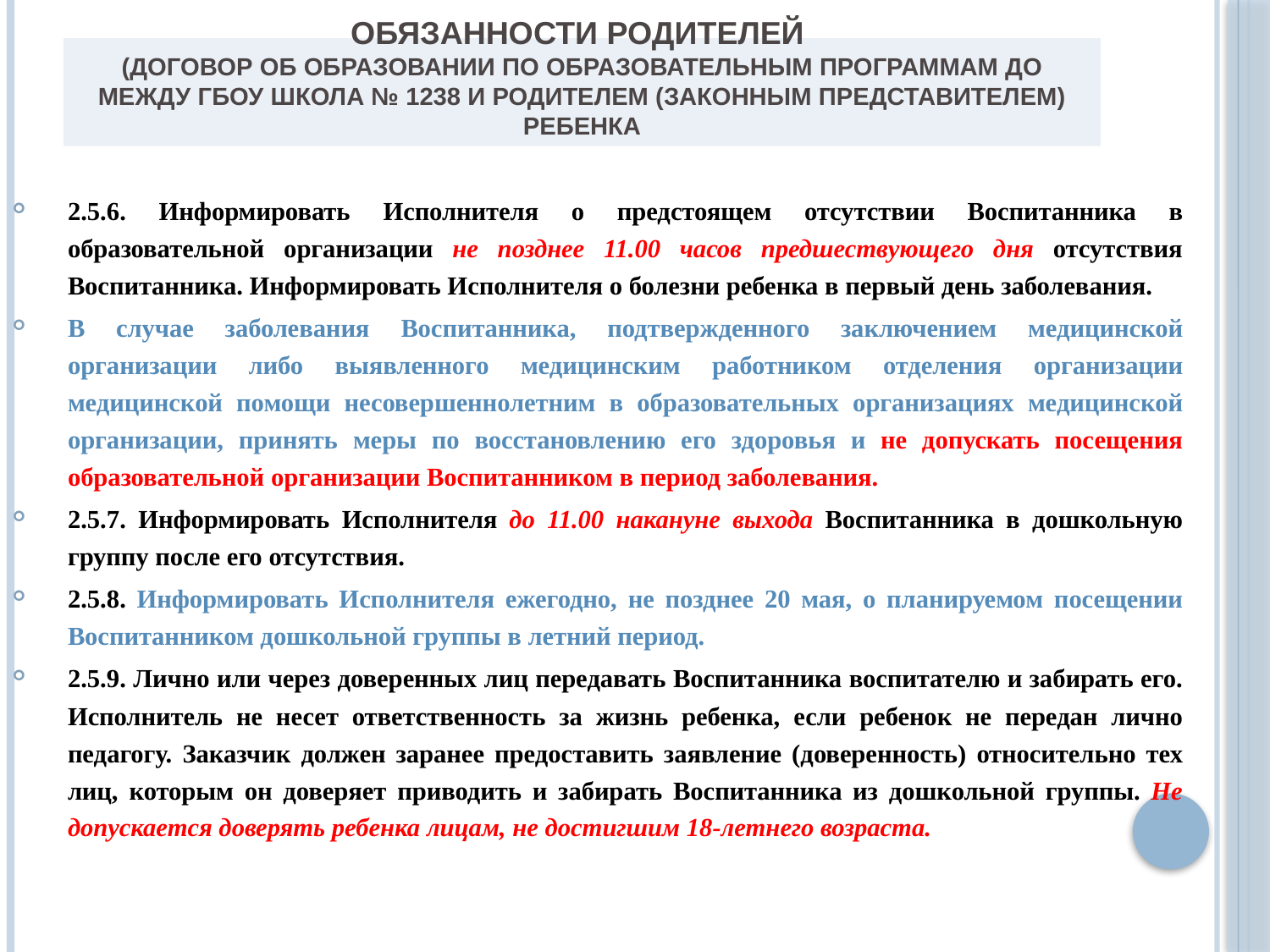

# Обязанности родителей (Договор об образовании по образовательным программам ДО между ГБОУ Школа № 1238 и родителем (законным представителем) ребенка
2.5.6. Информировать Исполнителя о предстоящем отсутствии Воспитанника в образовательной организации не позднее 11.00 часов предшествующего дня отсутствия Воспитанника. Информировать Исполнителя о болезни ребенка в первый день заболевания.
В случае заболевания Воспитанника, подтвержденного заключением медицинской организации либо выявленного медицинским работником отделения организации медицинской помощи несовершеннолетним в образовательных организациях медицинской организации, принять меры по восстановлению его здоровья и не допускать посещения образовательной организации Воспитанником в период заболевания.
2.5.7. Информировать Исполнителя до 11.00 накануне выхода Воспитанника в дошкольную группу после его отсутствия.
2.5.8. Информировать Исполнителя ежегодно, не позднее 20 мая, о планируемом посещении Воспитанником дошкольной группы в летний период.
2.5.9. Лично или через доверенных лиц передавать Воспитанника воспитателю и забирать его. Исполнитель не несет ответственность за жизнь ребенка, если ребенок не передан лично педагогу. Заказчик должен заранее предоставить заявление (доверенность) относительно тех лиц, которым он доверяет приводить и забирать Воспитанника из дошкольной группы. Не допускается доверять ребенка лицам, не достигшим 18-летнего возраста.